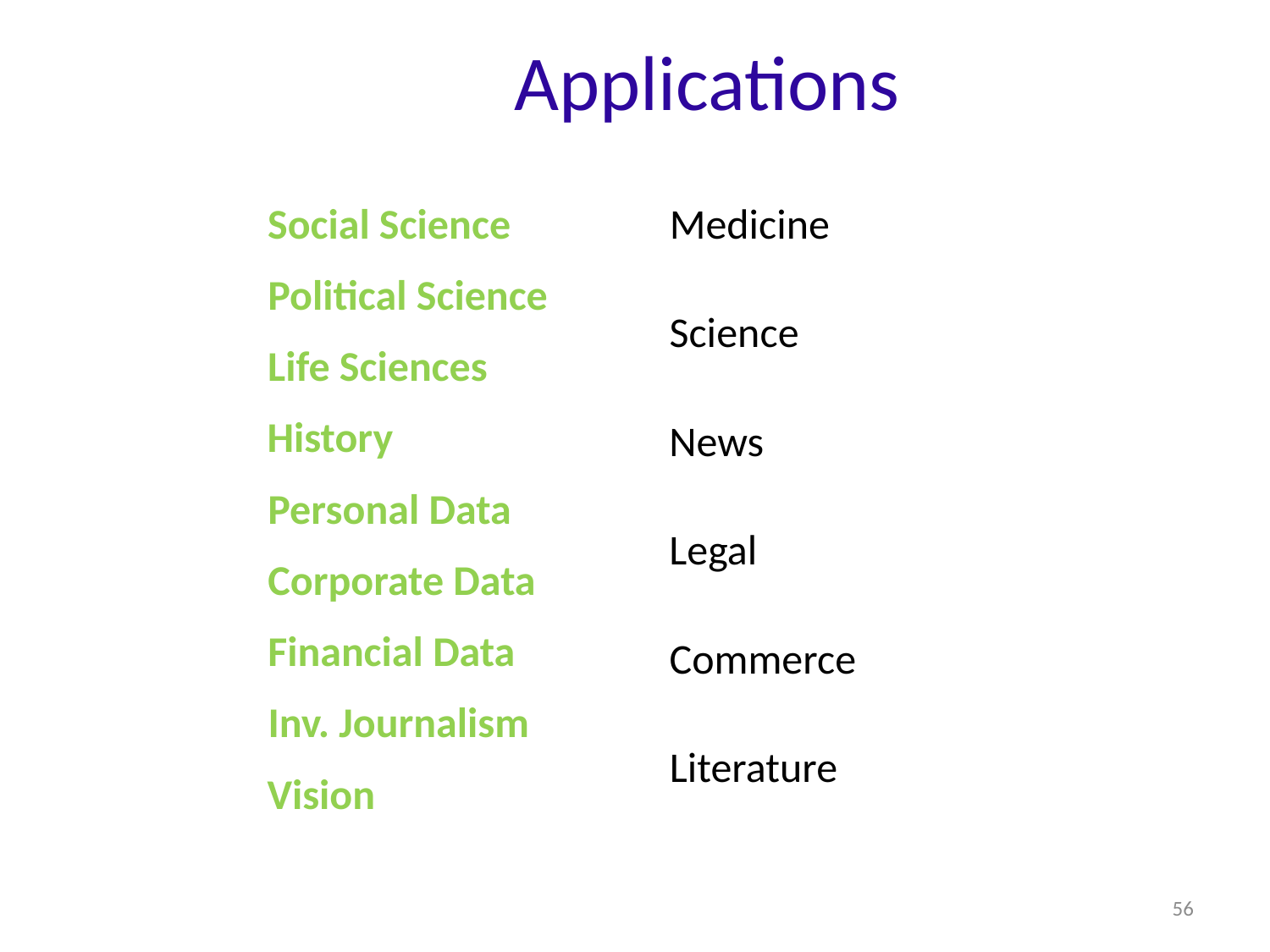

Future Applications

Social Science
Political Science
Life Sciences
History
Personal Data
Corporate Data
Financial Data
Inv. Journalism
Vision
Medicine
Science
News
Legal
Commerce
Literature
56